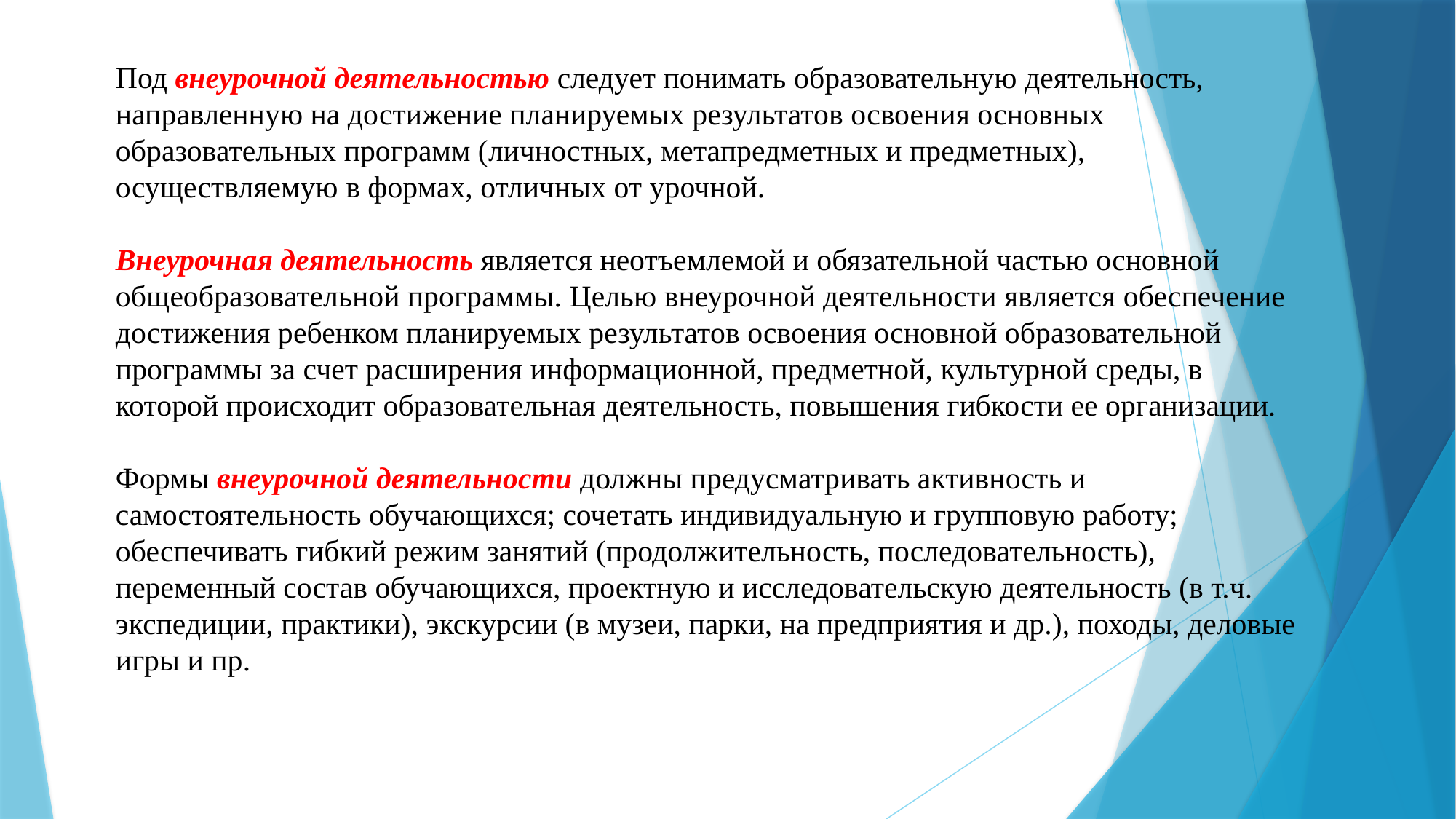

Под внеурочной деятельностью следует понимать образовательную деятельность, направленную на достижение планируемых результатов освоения основных образовательных программ (личностных, метапредметных и предметных), осуществляемую в формах, отличных от урочной.

Внеурочная деятельность является неотъемлемой и обязательной частью основной общеобразовательной программы. Целью внеурочной деятельности является обеспечение достижения ребенком планируемых результатов освоения основной образовательной программы за счет расширения информационной, предметной, культурной среды, в которой происходит образовательная деятельность, повышения гибкости ее организации.

Формы внеурочной деятельности должны предусматривать активность и самостоятельность обучающихся; сочетать индивидуальную и групповую работу; обеспечивать гибкий режим занятий (продолжительность, последовательность), переменный состав обучающихся, проектную и исследовательскую деятельность (в т.ч. экспедиции, практики), экскурсии (в музеи, парки, на предприятия и др.), походы, деловые игры и пр.